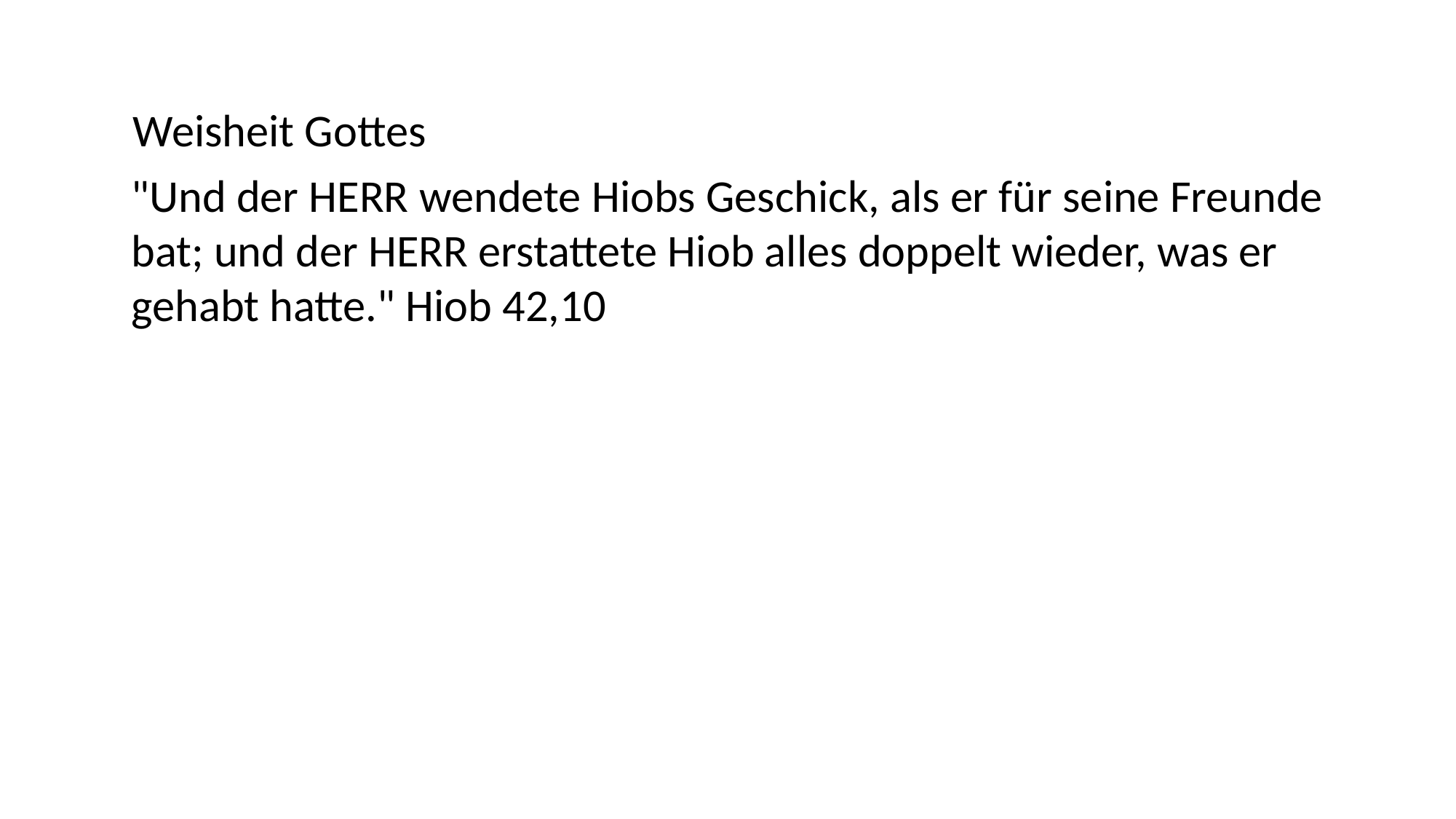

Weisheit Gottes
"Und der HERR wendete Hiobs Geschick, als er für seine Freunde bat; und der HERR erstattete Hiob alles doppelt wieder, was er gehabt hatte." Hiob 42,10